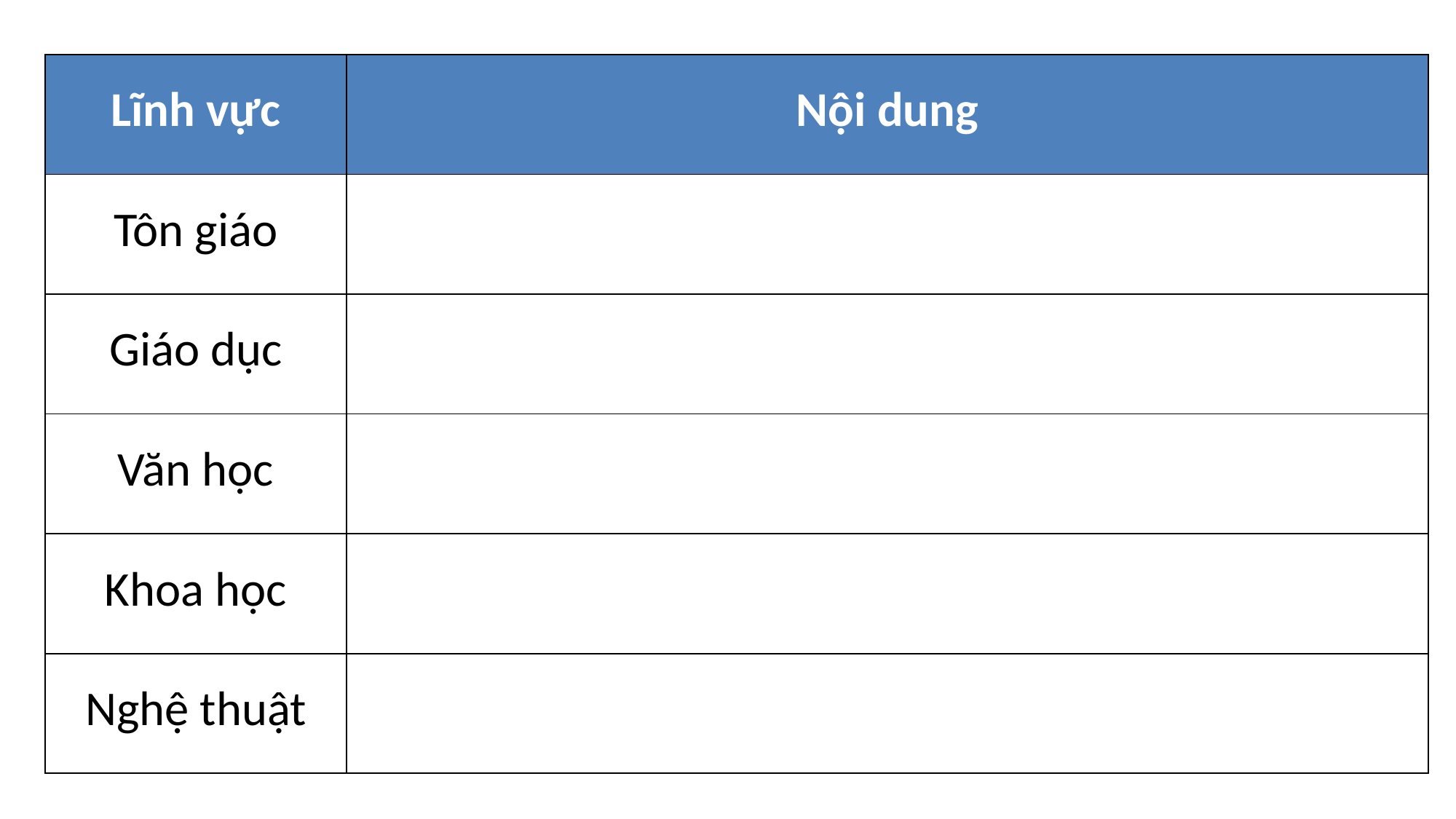

| Lĩnh vực | Nội dung |
| --- | --- |
| Tôn giáo |  |
| Giáo dục |  |
| Văn học |  |
| Khoa học |  |
| Nghệ thuật |  |